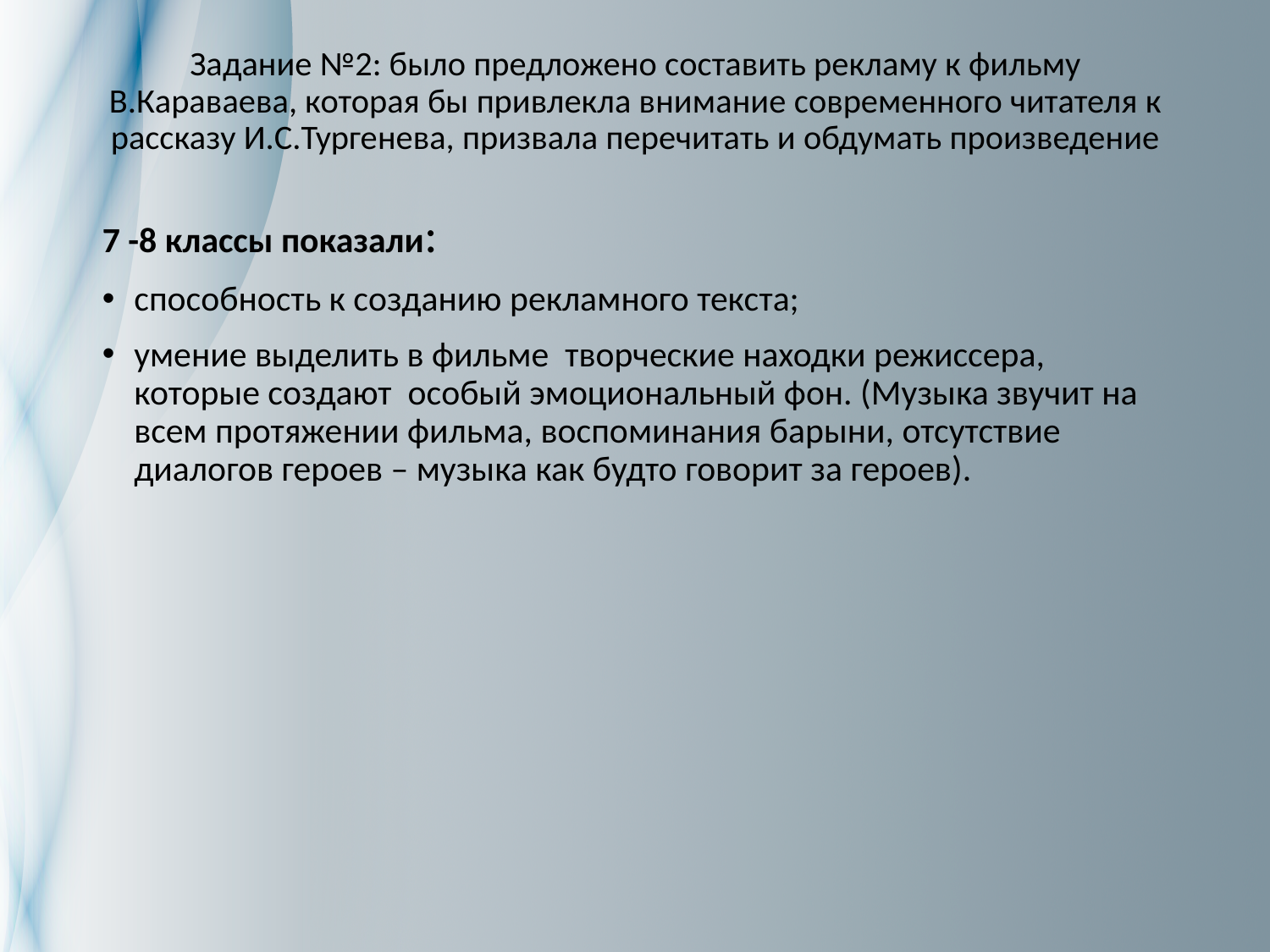

# Задание №2: было предложено составить рекламу к фильму В.Караваева, которая бы привлекла внимание современного читателя к рассказу И.С.Тургенева, призвала перечитать и обдумать произведение
7 -8 классы показали:
способность к созданию рекламного текста;
умение выделить в фильме  творческие находки режиссера, которые создают  особый эмоциональный фон. (Музыка звучит на всем протяжении фильма, воспоминания барыни, отсутствие диалогов героев – музыка как будто говорит за героев).